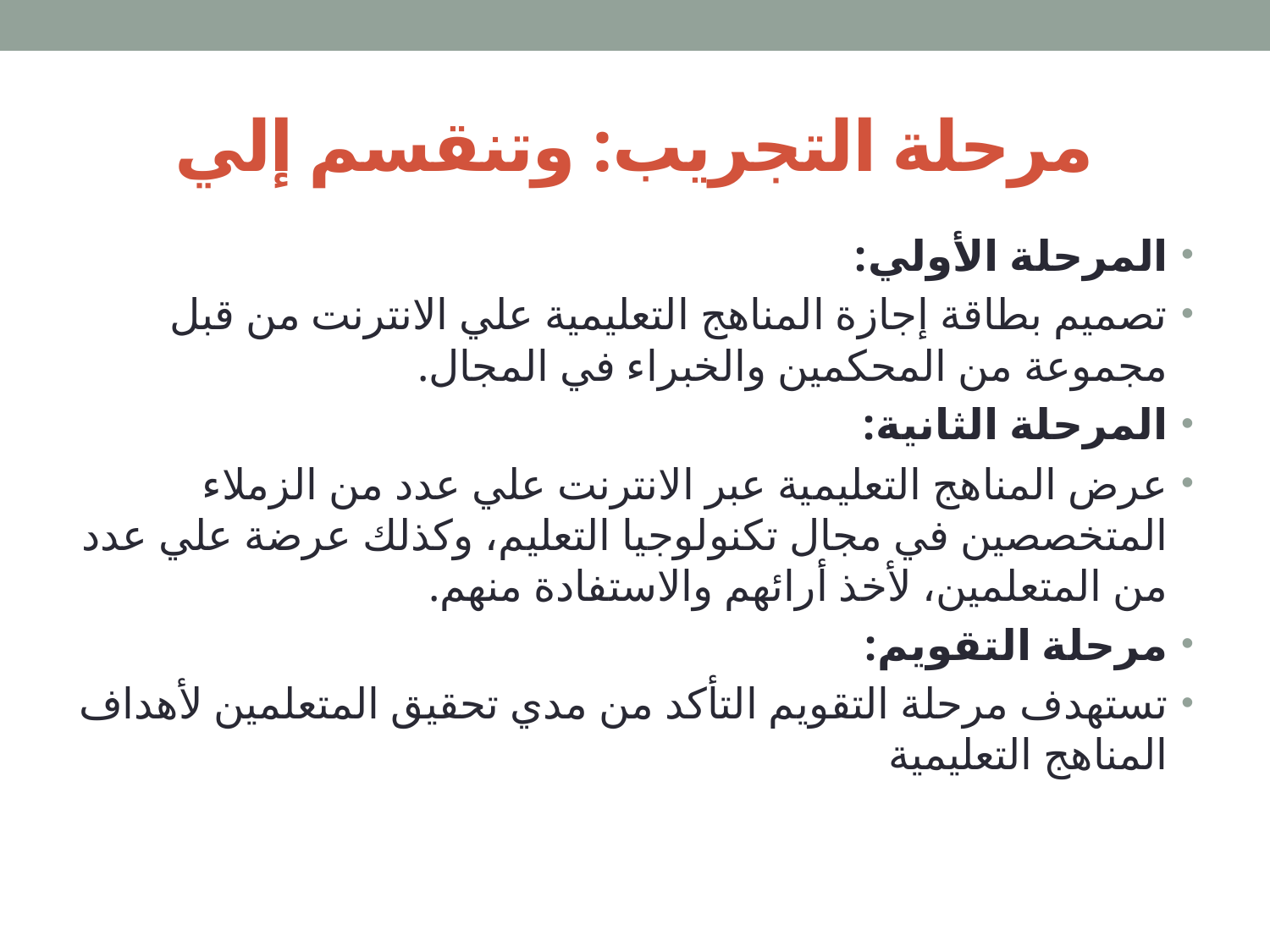

# مرحلة التجريب: وتنقسم إلي
المرحلة الأولي:
تصميم بطاقة إجازة المناهج التعليمية علي الانترنت من قبل مجموعة من المحكمين والخبراء في المجال.
المرحلة الثانية:
عرض المناهج التعليمية عبر الانترنت علي عدد من الزملاء المتخصصين في مجال تكنولوجيا التعليم، وكذلك عرضة علي عدد من المتعلمين، لأخذ أرائهم والاستفادة منهم.
مرحلة التقويم:
تستهدف مرحلة التقويم التأكد من مدي تحقيق المتعلمين لأهداف المناهج التعليمية